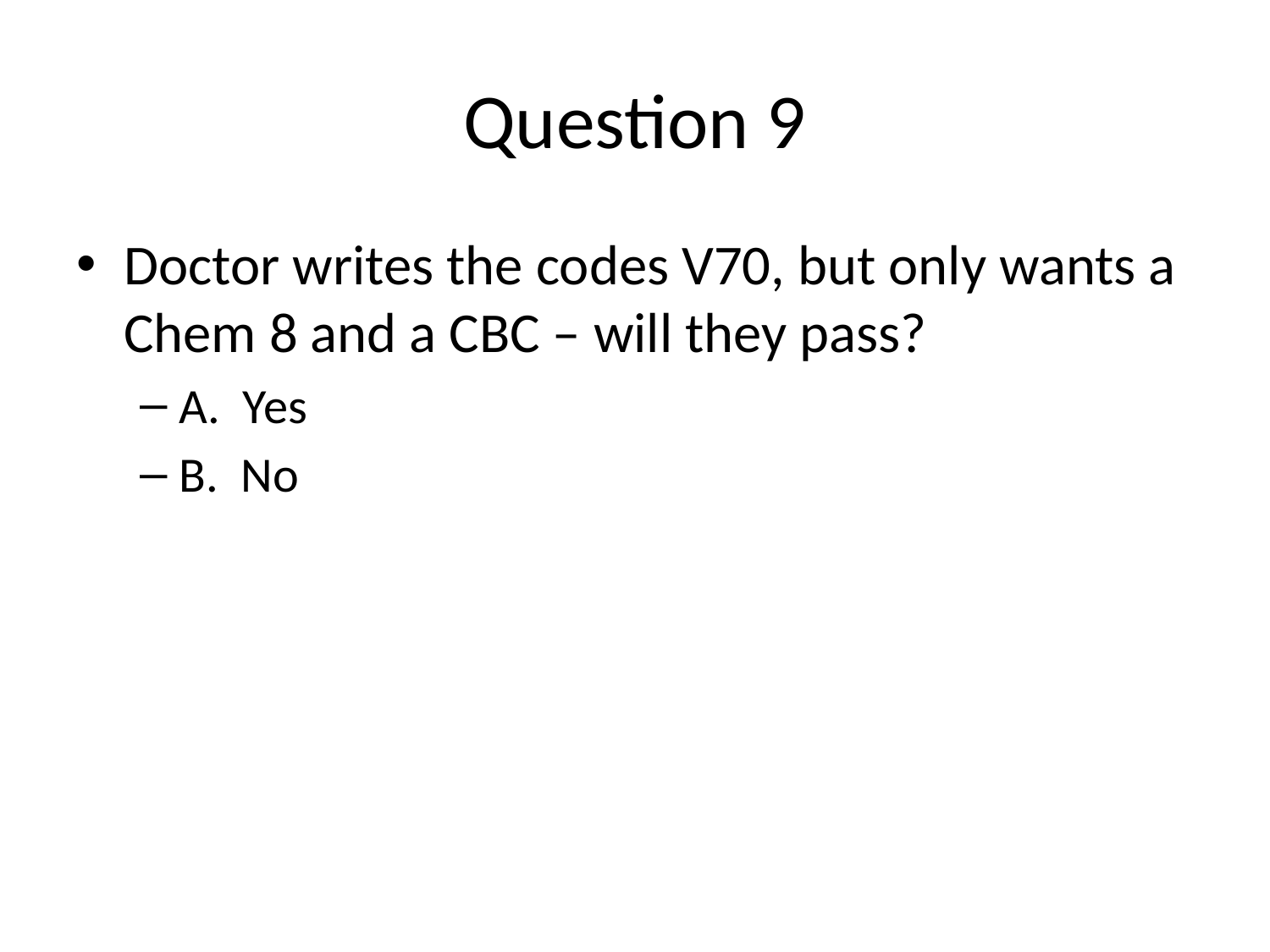

# Question 9
Doctor writes the codes V70, but only wants a Chem 8 and a CBC – will they pass?
A.  Yes
B.  No